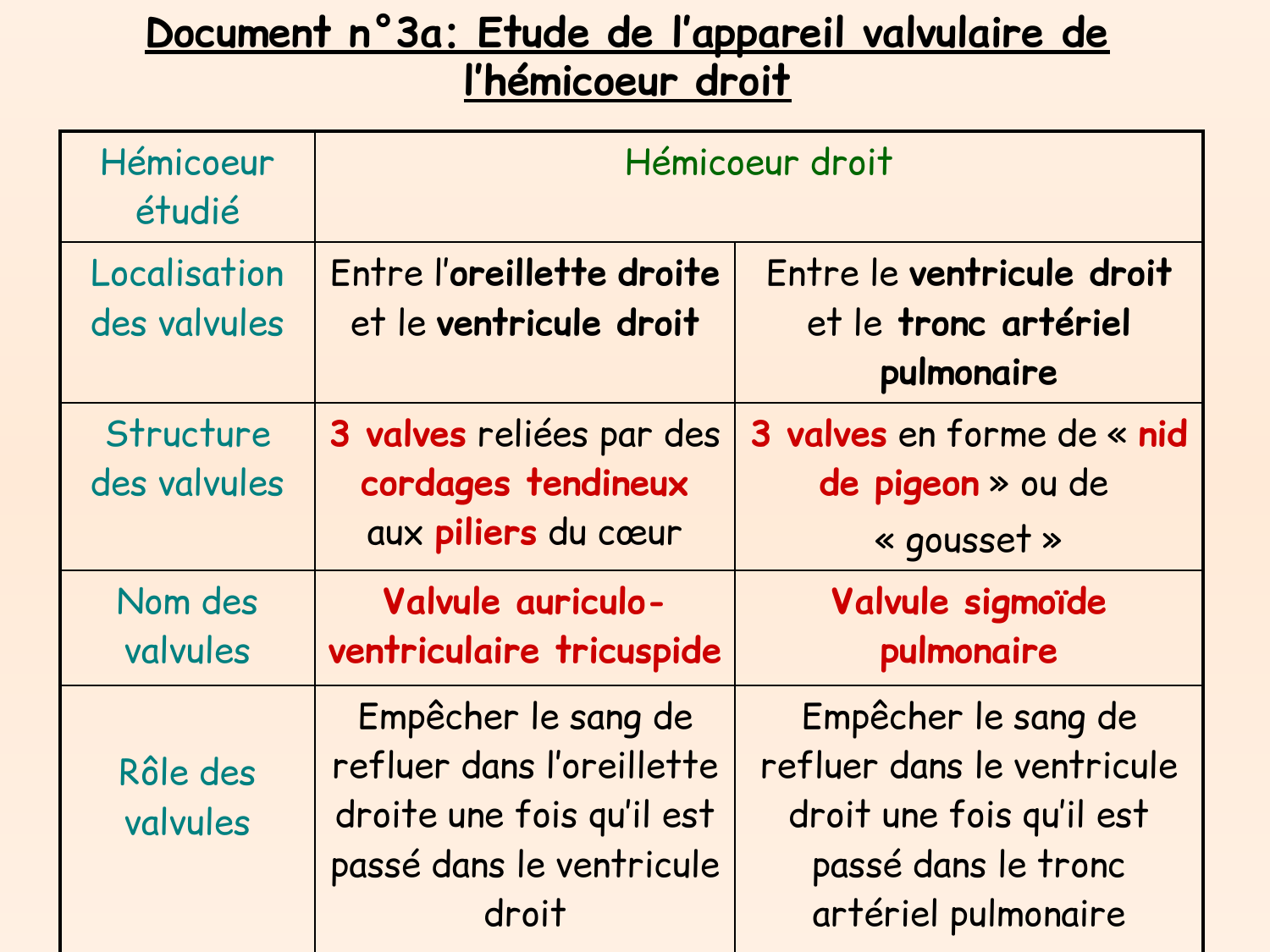

Document n°3a: Etude de l’appareil valvulaire de l’hémicoeur droit
| Hémicoeur étudié | Hémicoeur droit |  |
| --- | --- | --- |
| Localisation des valvules | Entre l’oreillette droite et le ventricule droit | Entre le ventricule droit et le tronc artériel pulmonaire |
| Structure des valvules | 3 valves reliées par des cordages tendineux aux piliers du cœur | 3 valves en forme de « nid de pigeon » ou de « gousset » |
| Nom des valvules | Valvule auriculo-ventriculaire tricuspide | Valvule sigmoïde pulmonaire |
| Rôle des valvules | Empêcher le sang de refluer dans l’oreillette droite une fois qu’il est passé dans le ventricule droit | Empêcher le sang de refluer dans le ventricule droit une fois qu’il est passé dans le tronc artériel pulmonaire |